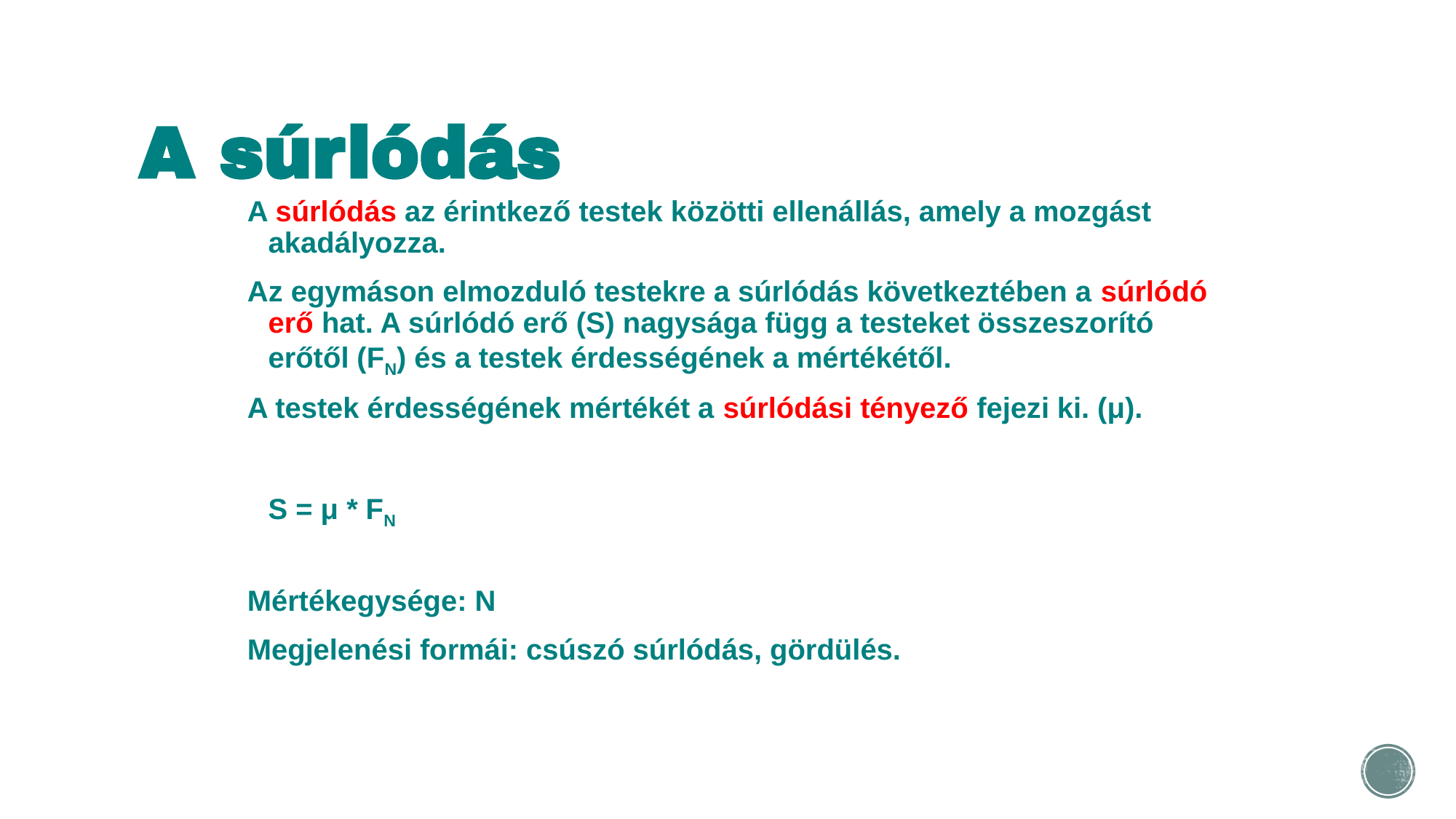

# A súrlódás
A súrlódás az érintkező testek közötti ellenállás, amely a mozgást akadályozza.
Az egymáson elmozduló testekre a súrlódás következtében a súrlódó erő hat. A súrlódó erő (S) nagysága függ a testeket összeszorító erőtől (FN) és a testek érdességének a mértékétől.
A testek érdességének mértékét a súrlódási tényező fejezi ki. (μ).

				S = μ * FN

Mértékegysége: N
Megjelenési formái: csúszó súrlódás, gördülés.